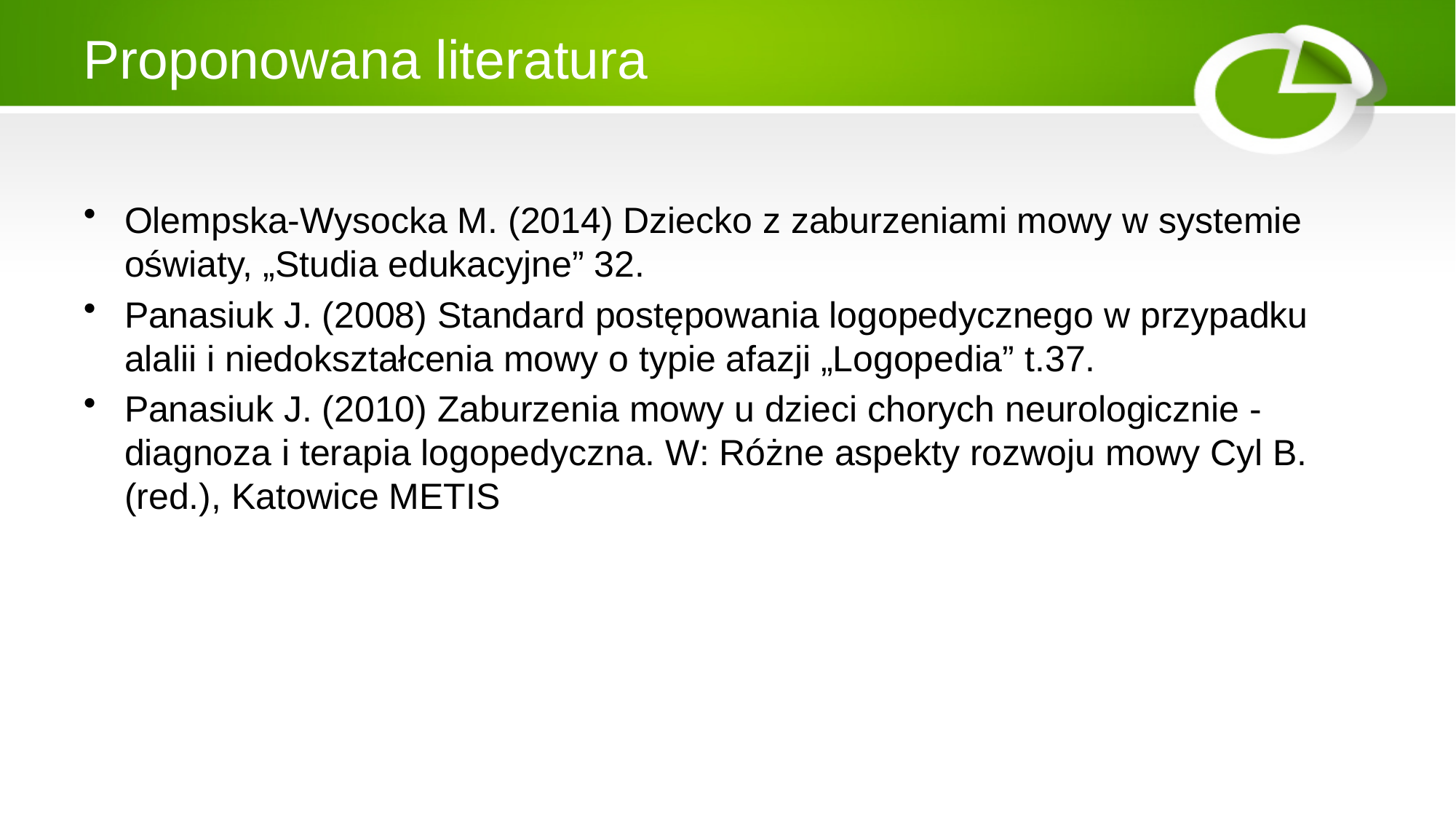

# Proponowana literatura

Olempska-Wysocka M. (2014) Dziecko z zaburzeniami mowy w systemie oświaty, „Studia edukacyjne” 32.
Panasiuk J. (2008) Standard postępowania logopedycznego w przypadku alalii i niedokształcenia mowy o typie afazji „Logopedia” t.37.
Panasiuk J. (2010) Zaburzenia mowy u dzieci chorych neurologicznie - diagnoza i terapia logopedyczna. W: Różne aspekty rozwoju mowy Cyl B. (red.), Katowice METIS